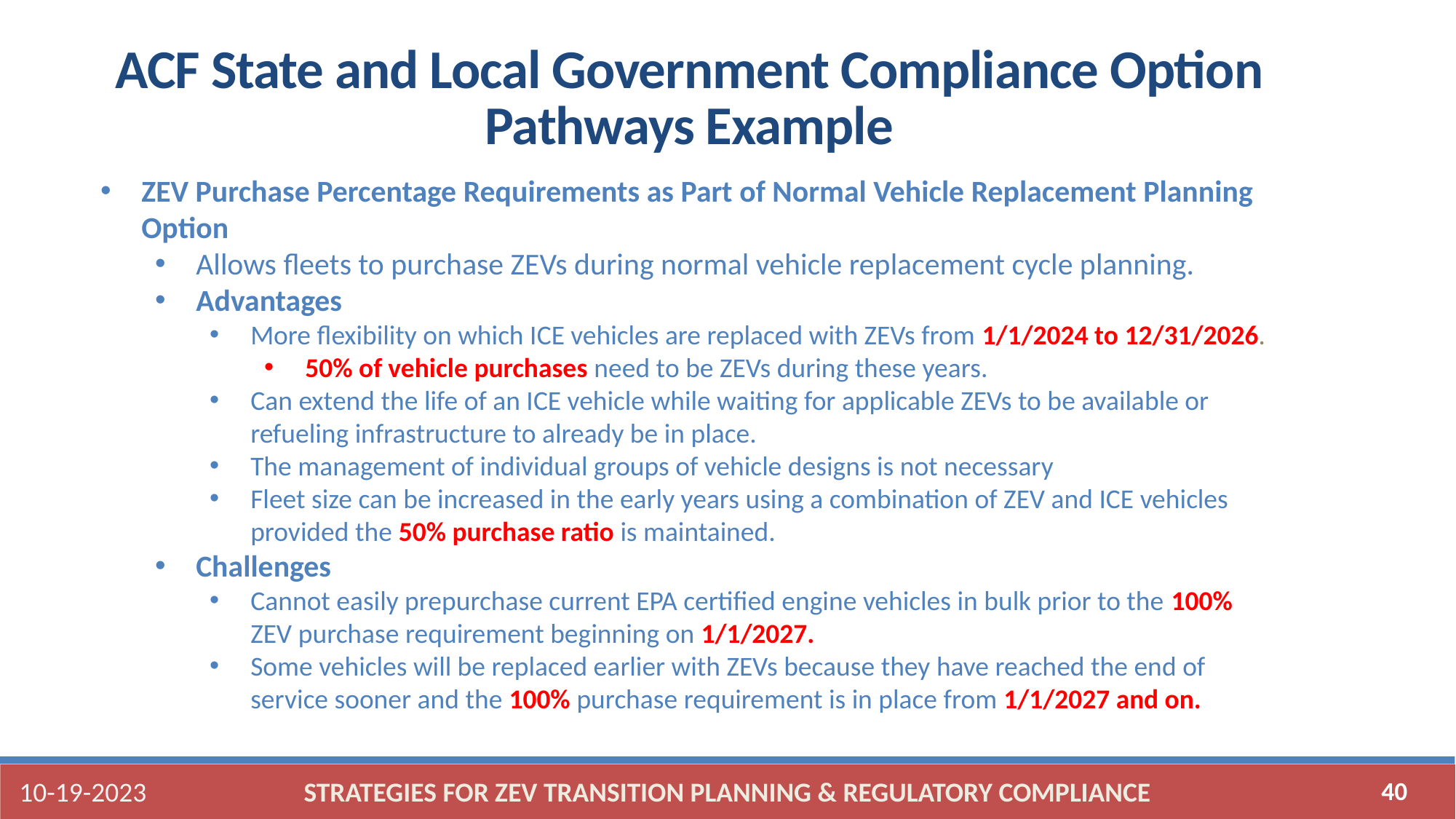

ACF State and Local Government Compliance Option Pathways Example
ZEV Purchase Percentage Requirements as Part of Normal Vehicle Replacement Planning Option
Allows fleets to purchase ZEVs during normal vehicle replacement cycle planning.
Advantages
More flexibility on which ICE vehicles are replaced with ZEVs from 1/1/2024 to 12/31/2026.
50% of vehicle purchases need to be ZEVs during these years.
Can extend the life of an ICE vehicle while waiting for applicable ZEVs to be available or refueling infrastructure to already be in place.
The management of individual groups of vehicle designs is not necessary
Fleet size can be increased in the early years using a combination of ZEV and ICE vehicles provided the 50% purchase ratio is maintained.
Challenges
Cannot easily prepurchase current EPA certified engine vehicles in bulk prior to the 100% ZEV purchase requirement beginning on 1/1/2027.
Some vehicles will be replaced earlier with ZEVs because they have reached the end of service sooner and the 100% purchase requirement is in place from 1/1/2027 and on.

10-19-2023
STRATEGIES FOR ZEV TRANSITION PLANNING & REGULATORY COMPLIANCE
40